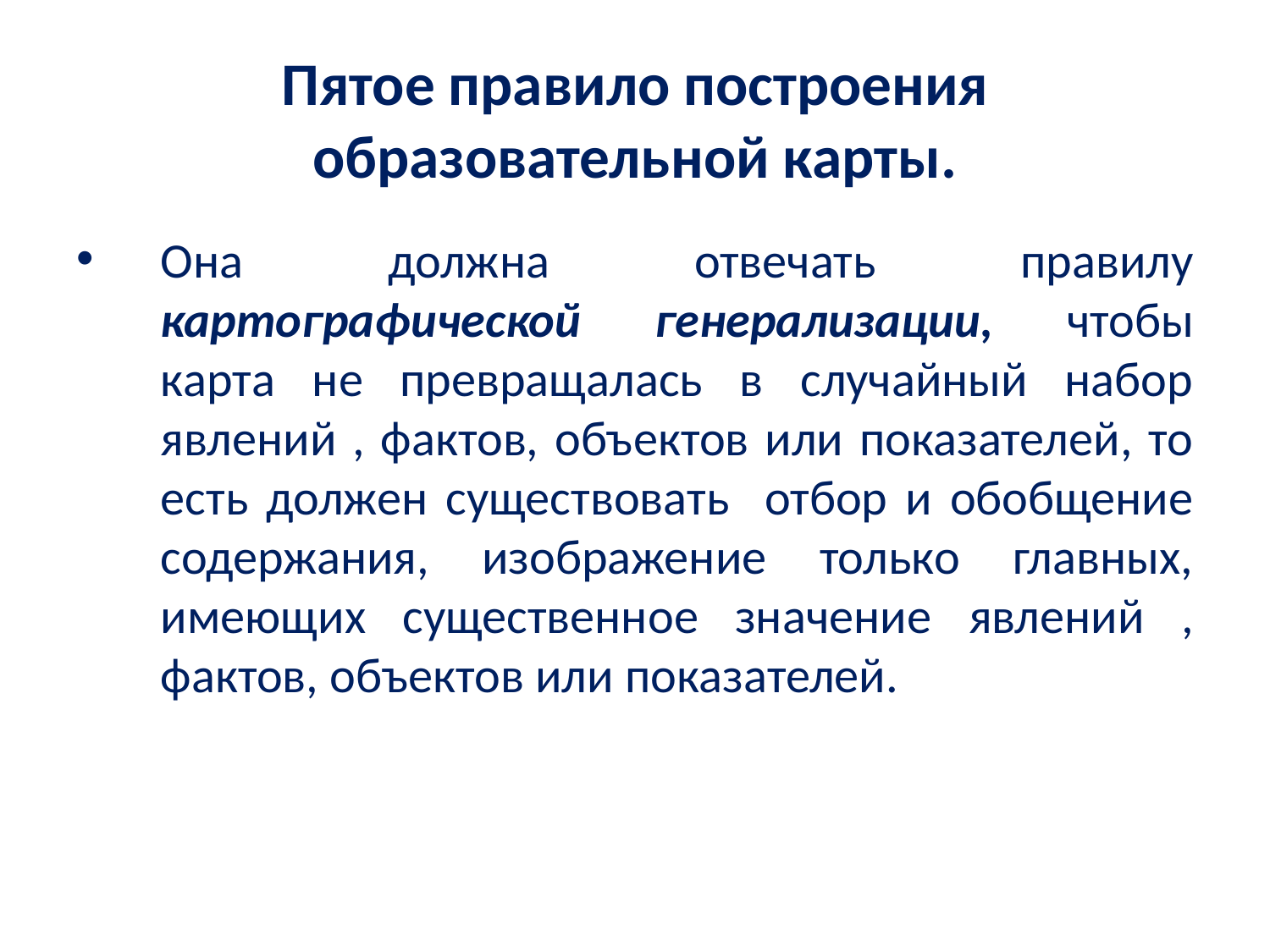

# Пятое правило построения образовательной карты.
Она должна отвечать правилу картографической генерализации, чтобы карта не превращалась в случайный набор явлений , фактов, объектов или показателей, то есть должен существовать  отбор и обобщение содержания, изображение только главных, имеющих существенное значение явлений , фактов, объектов или показателей.